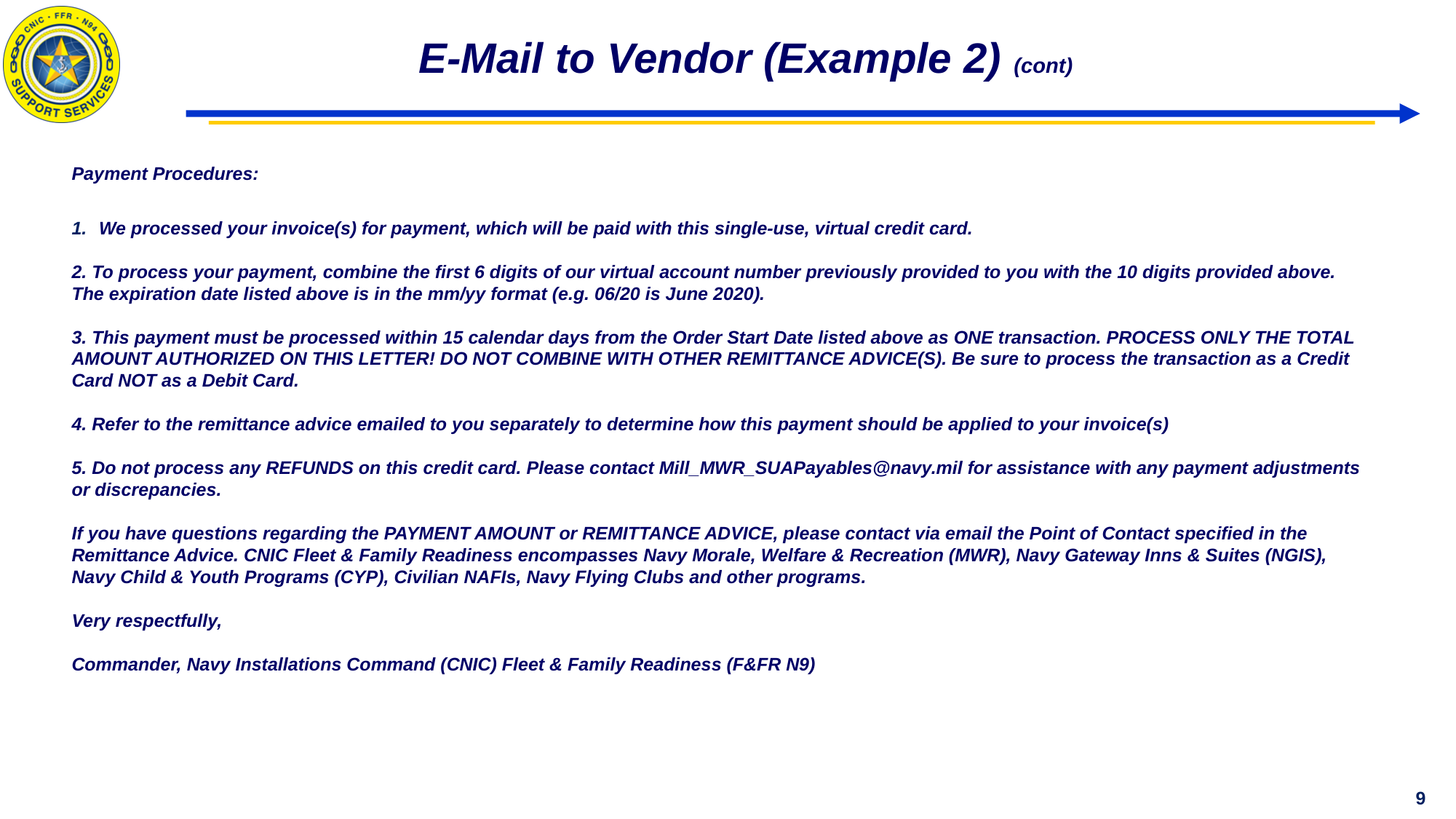

# E-Mail to Vendor (Example 2) (cont)
Payment Procedures:

We processed your invoice(s) for payment, which will be paid with this single-use, virtual credit card.

2. To process your payment, combine the first 6 digits of our virtual account number previously provided to you with the 10 digits provided above. The expiration date listed above is in the mm/yy format (e.g. 06/20 is June 2020).

3. This payment must be processed within 15 calendar days from the Order Start Date listed above as ONE transaction. PROCESS ONLY THE TOTAL AMOUNT AUTHORIZED ON THIS LETTER! DO NOT COMBINE WITH OTHER REMITTANCE ADVICE(S). Be sure to process the transaction as a Credit Card NOT as a Debit Card.

4. Refer to the remittance advice emailed to you separately to determine how this payment should be applied to your invoice(s)

5. Do not process any REFUNDS on this credit card. Please contact Mill_MWR_SUAPayables@navy.mil for assistance with any payment adjustments or discrepancies.

If you have questions regarding the PAYMENT AMOUNT or REMITTANCE ADVICE, please contact via email the Point of Contact specified in the Remittance Advice. CNIC Fleet & Family Readiness encompasses Navy Morale, Welfare & Recreation (MWR), Navy Gateway Inns & Suites (NGIS), Navy Child & Youth Programs (CYP), Civilian NAFIs, Navy Flying Clubs and other programs.

Very respectfully,

Commander, Navy Installations Command (CNIC) Fleet & Family Readiness (F&FR N9)
9